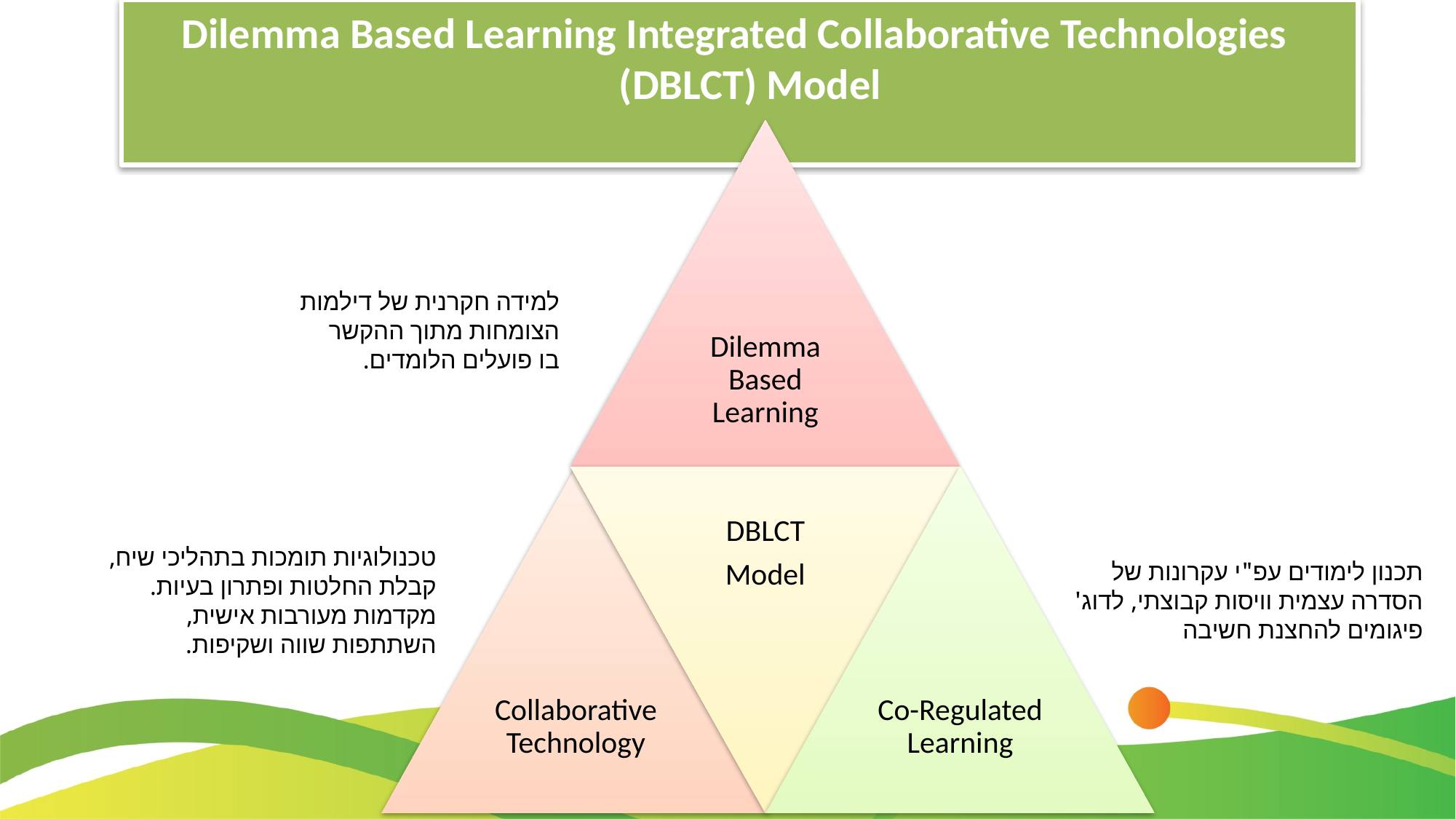

# Dilemma Based Learning Integrated Collaborative Technologies (DBLCT) Model
Dilemma Based Learning
Collaborative Technology
DBLCT
Model
Co-Regulated Learning
למידה חקרנית של דילמות     הצומחות מתוך ההקשר
בו פועלים הלומדים.
טכנולוגיות תומכות בתהליכי שיח, קבלת החלטות ופתרון בעיות. מקדמות מעורבות אישית, השתתפות שווה ושקיפות.
תכנון לימודים עפ"י עקרונות של הסדרה עצמית וויסות קבוצתי, לדוג' פיגומים להחצנת חשיבה